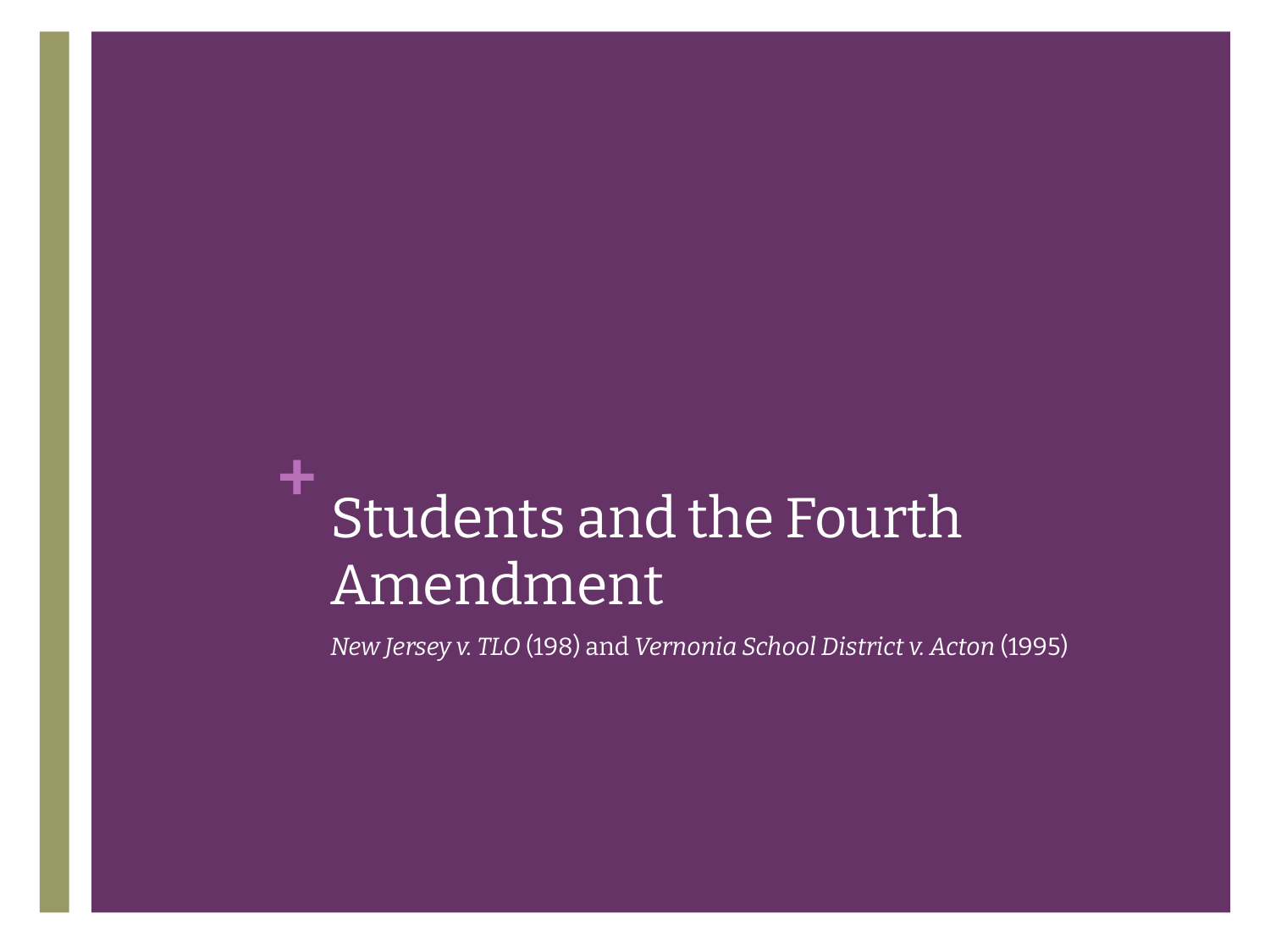

# Students and the Fourth Amendment
New Jersey v. TLO (198) and Vernonia School District v. Acton (1995)